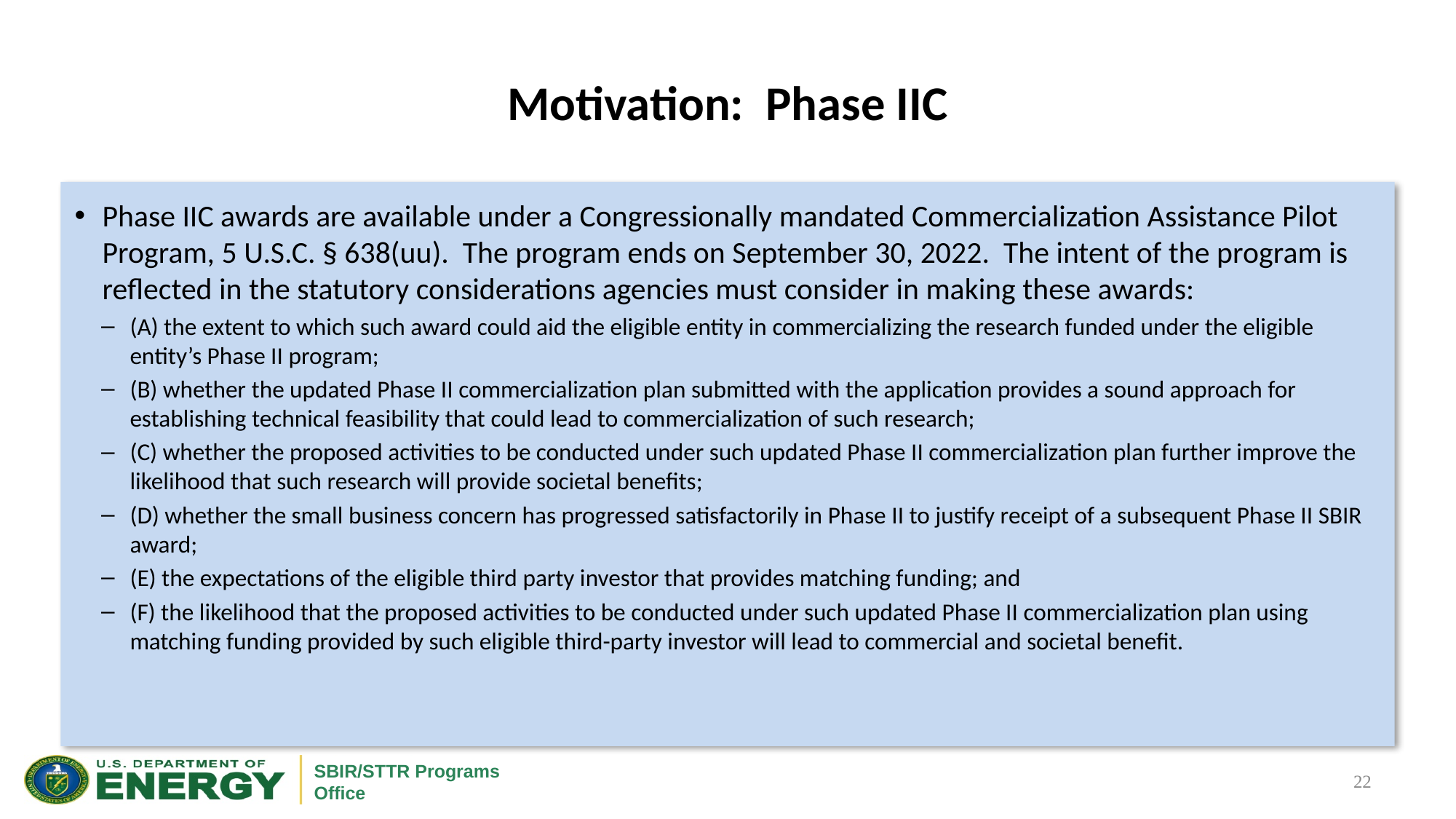

# Motivation:  Phase IIC
Phase IIC awards are available under a Congressionally mandated Commercialization Assistance Pilot Program, 5 U.S.C. § 638(uu).  The program ends on September 30, 2022.  The intent of the program is reflected in the statutory considerations agencies must consider in making these awards:
(A) the extent to which such award could aid the eligible entity in commercializing the research funded under the eligible entity’s Phase II program;
(B) whether the updated Phase II commercialization plan submitted with the application provides a sound approach for establishing technical feasibility that could lead to commercialization of such research;
(C) whether the proposed activities to be conducted under such updated Phase II commercialization plan further improve the likelihood that such research will provide societal benefits;
(D) whether the small business concern has progressed satisfactorily in Phase II to justify receipt of a subsequent Phase II SBIR award;
(E) the expectations of the eligible third party investor that provides matching funding; and
(F) the likelihood that the proposed activities to be conducted under such updated Phase II commercialization plan using matching funding provided by such eligible third-party investor will lead to commercial and societal benefit.

22